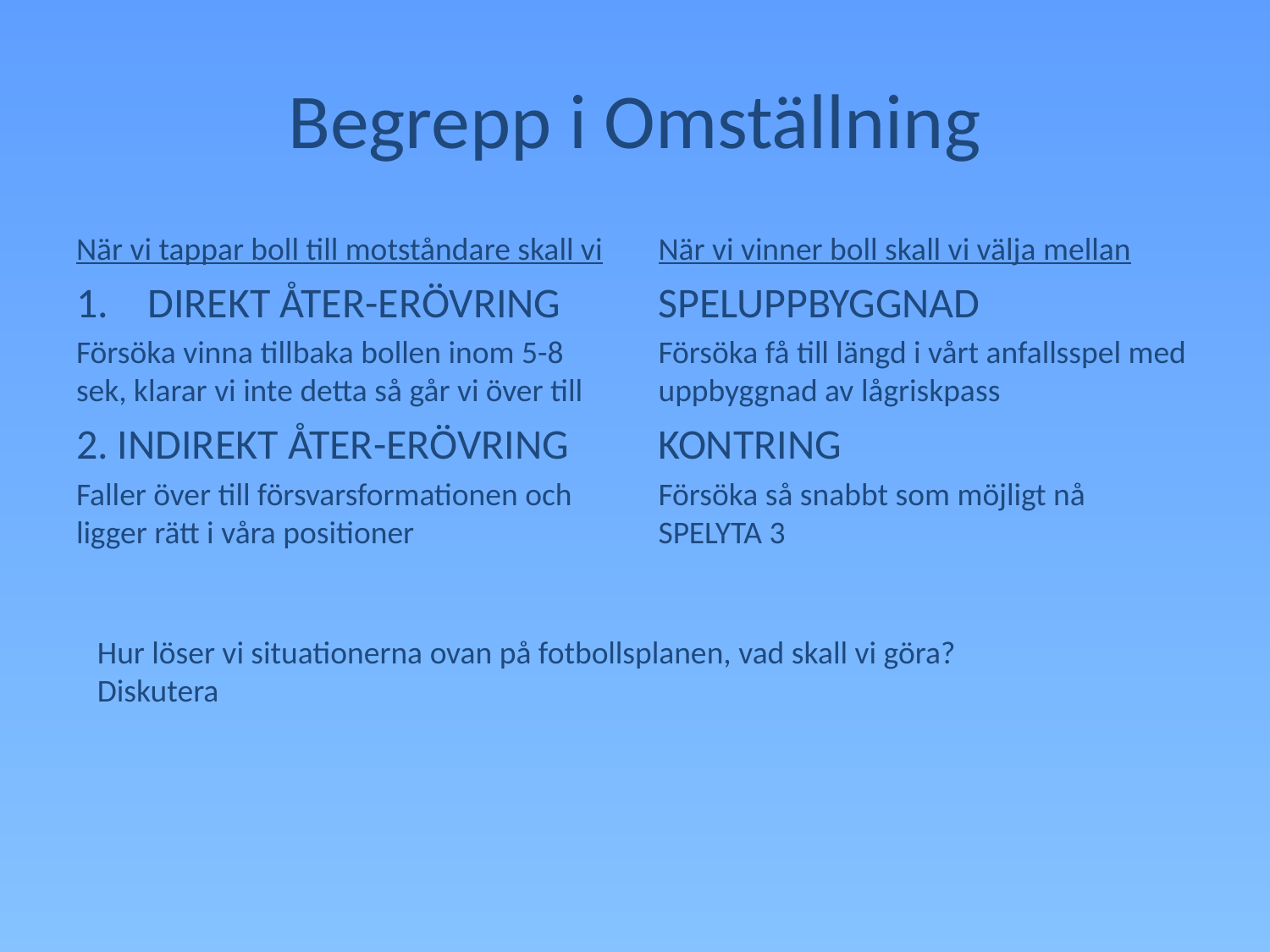

# Begrepp i Omställning
När vi tappar boll till motståndare skall vi
DIREKT ÅTER-ERÖVRING
Försöka vinna tillbaka bollen inom 5-8 sek, klarar vi inte detta så går vi över till
2. INDIREKT ÅTER-ERÖVRING
Faller över till försvarsformationen och ligger rätt i våra positioner
När vi vinner boll skall vi välja mellan
SPELUPPBYGGNAD
Försöka få till längd i vårt anfallsspel med uppbyggnad av lågriskpass
KONTRING
Försöka så snabbt som möjligt nå SPELYTA 3
Hur löser vi situationerna ovan på fotbollsplanen, vad skall vi göra?
Diskutera